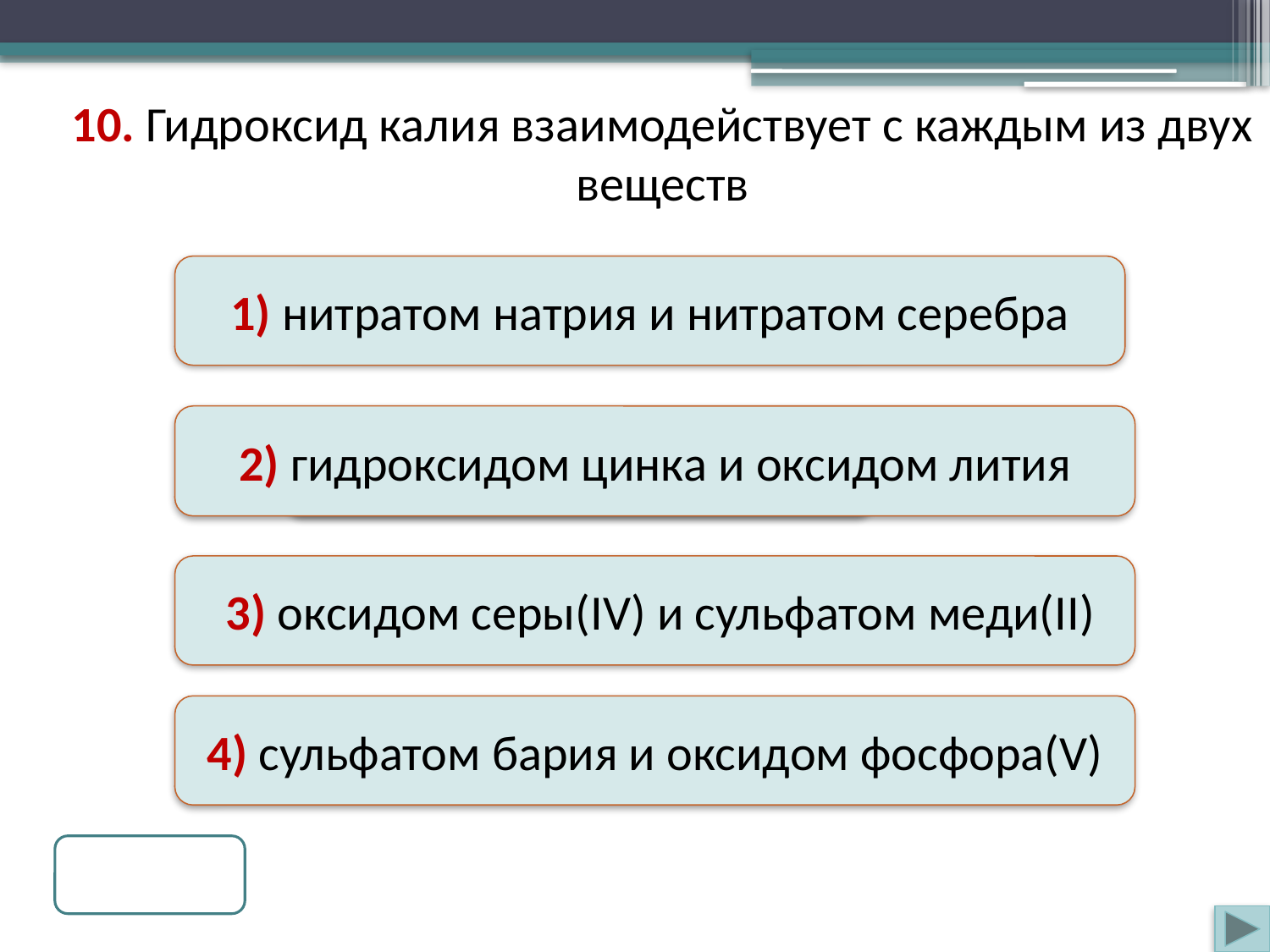

10. Гидроксид калия взаимодействует с каждым из двух веществ
1) нитратом натрия и нитратом серебра
Неверно
2) гидроксидом цинка и оксидом лития
Неверно
 3) оксидом серы(IV) и сульфатом меди(II)
Верно
4) сульфатом бария и оксидом фосфора(V)
Неверно
    ТР